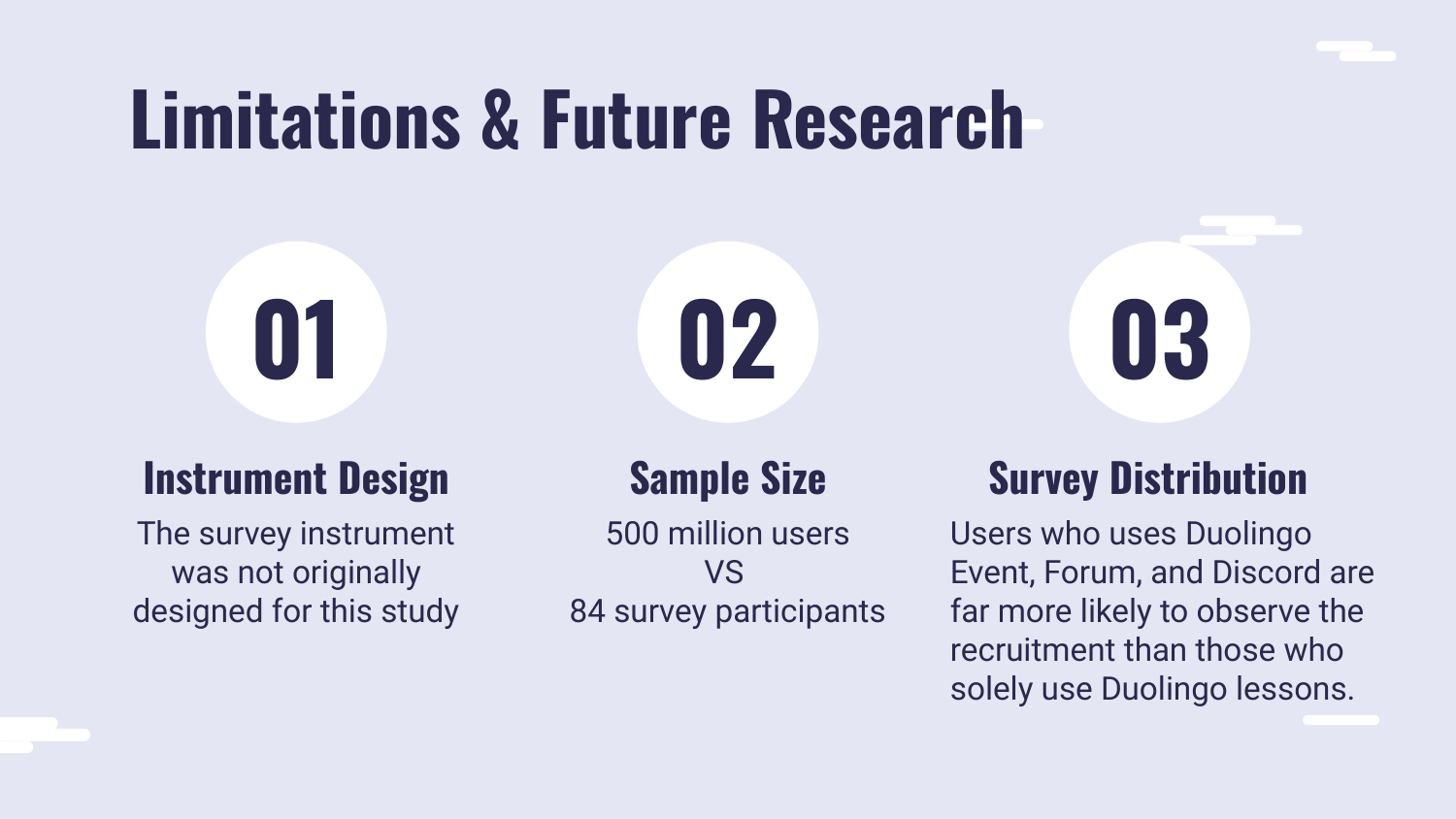

Limitations & Future Research

# 01
02
03
Instrument Design
Sample Size
Survey Distribution
The survey instrument was not originally designed for this study
Users who uses Duolingo Event, Forum, and Discord are far more likely to observe the recruitment than those who solely use Duolingo lessons.
500 million users
VS
84 survey participants